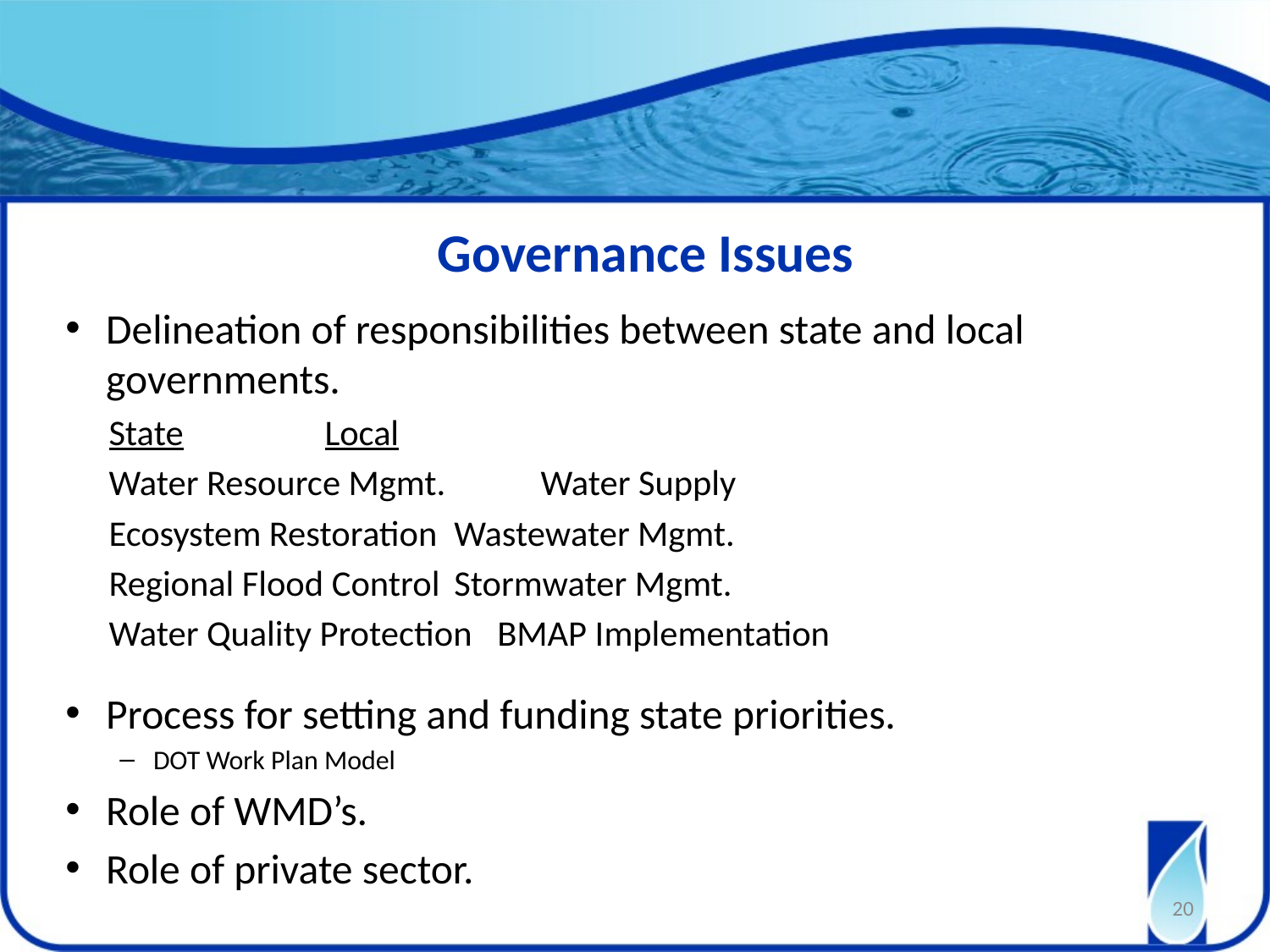

Governance Issues

Delineation of responsibilities between state and local governments.
		State		           		Local
	Water Resource Mgmt.        	Water Supply
	Ecosystem Restoration	Wastewater Mgmt.
	Regional Flood Control	Stormwater Mgmt.
	Water Quality Protection	BMAP Implementation

Process for setting and funding state priorities.
DOT Work Plan Model
Role of WMD’s.
Role of private sector.
20